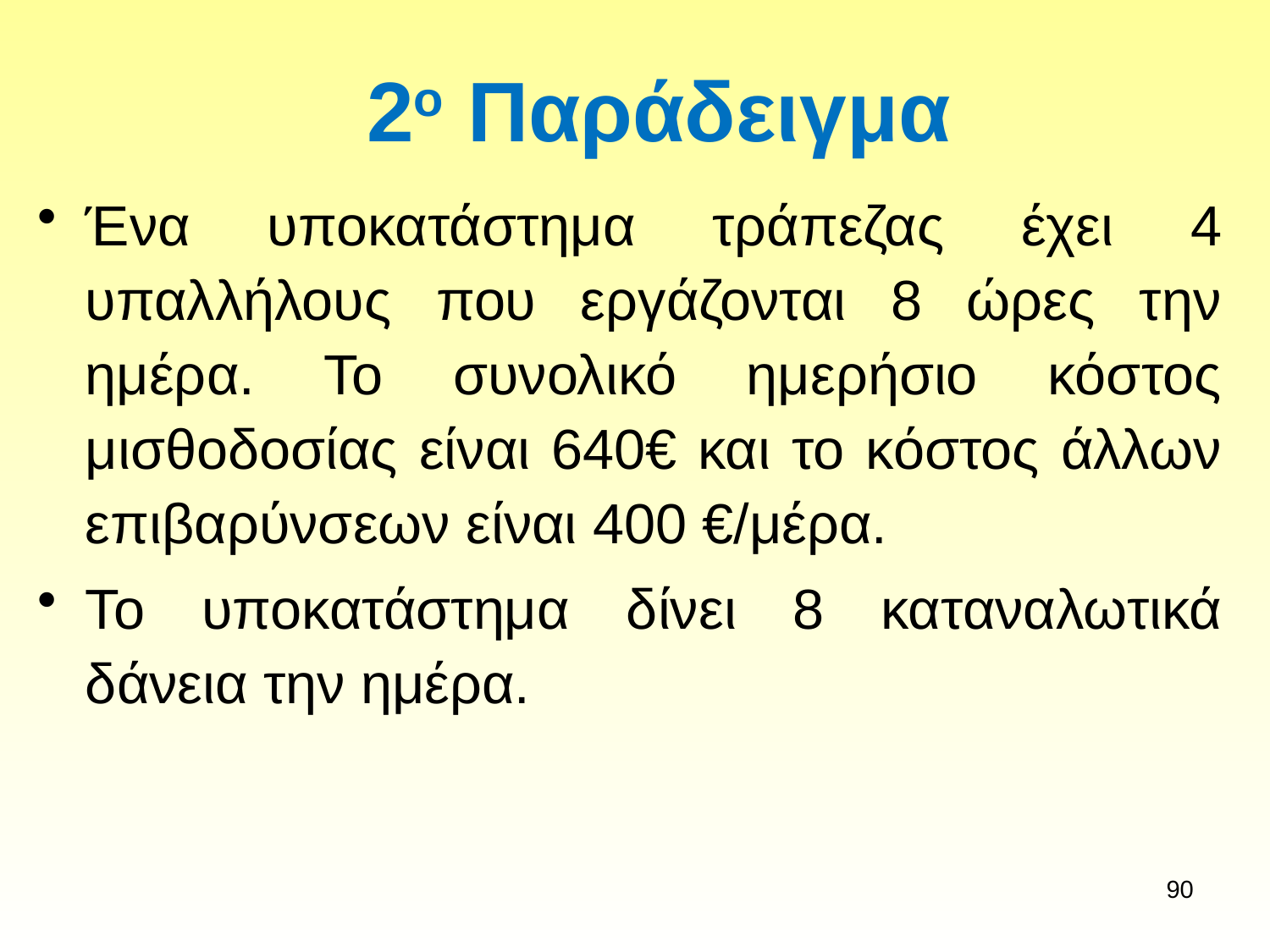

# 2ο Παράδειγμα
Ένα υποκατάστημα τράπεζας έχει 4 υπαλλήλους που εργάζονται 8 ώρες την ημέρα. Το συνολικό ημερήσιο κόστος μισθοδοσίας είναι 640€ και το κόστος άλλων επιβαρύνσεων είναι 400 €/μέρα.
Το υποκατάστημα δίνει 8 καταναλωτικά δάνεια την ημέρα.
90